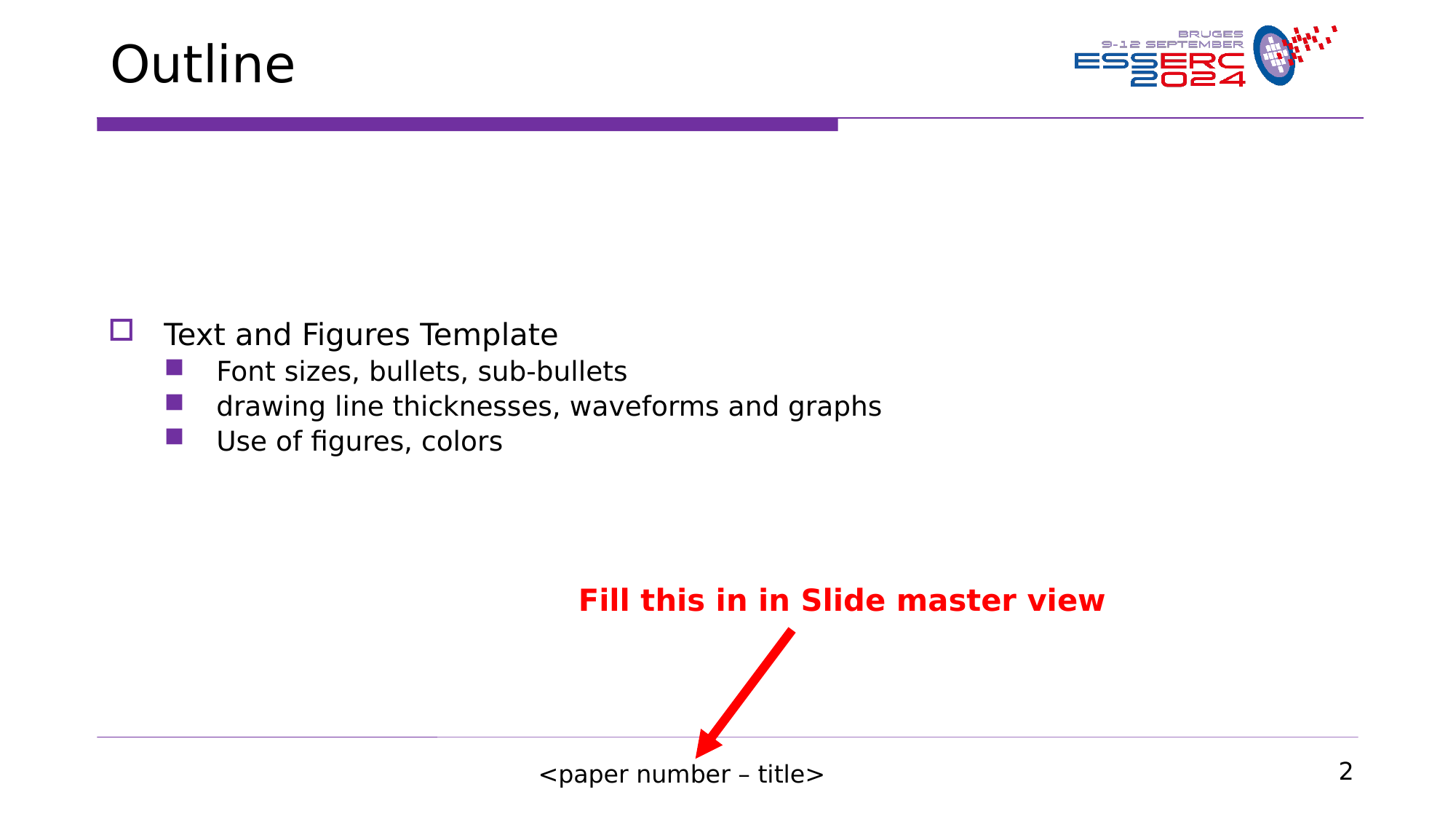

Outline
Text and Figures Template
Font sizes, bullets, sub-bullets
drawing line thicknesses, waveforms and graphs
Use of figures, colors

Fill this in in Slide master view